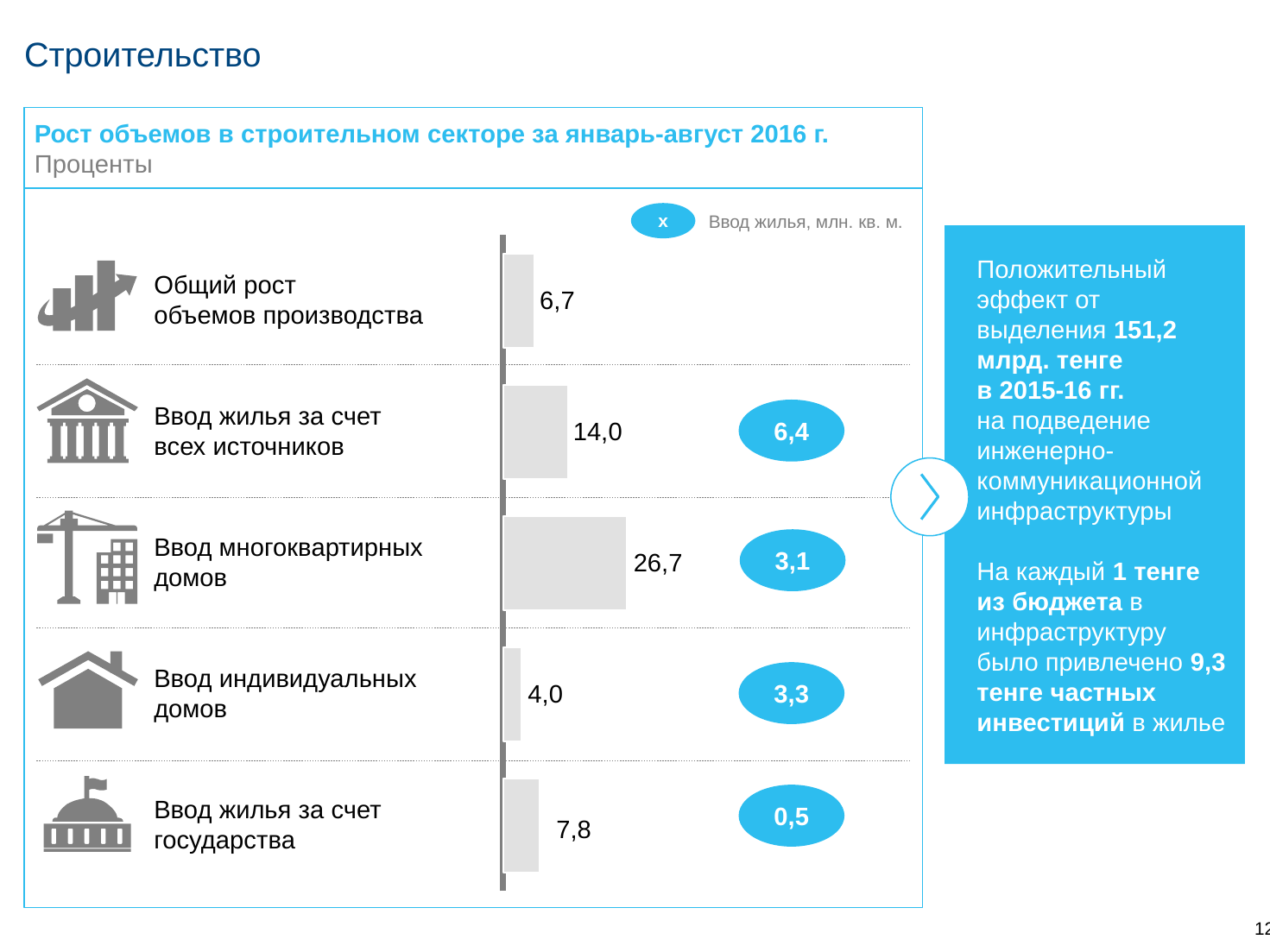

# Строительство
Рост объемов в строительном секторе за январь-август 2016 г. Проценты

х
Ввод жилья, млн. кв. м.

### Chart

| Category |  |
|---|---|
|  | 6.700000000000762 |
|  | 14.000000000001592 |
|  | 26.7 |
|  | 4.0 |
|  | 7.8 |
Положительный эффект от выделения 151,2 млрд. тенге
в 2015-16 гг. на подведение инженерно-коммуникационной инфраструктуры

На каждый 1 тенге из бюджета в инфраструктуру было привлечено 9,3 тенге частных инвестиций в жилье

Общий рост
объемов производства
6,7

6,4
Ввод жилья за счет
всех источников
14,0

3,1
Ввод многоквартирных
домов
26,7

3,3
Ввод индивидуальных
домов
4,0

0,5
Ввод жилья за счет
государства
7,8